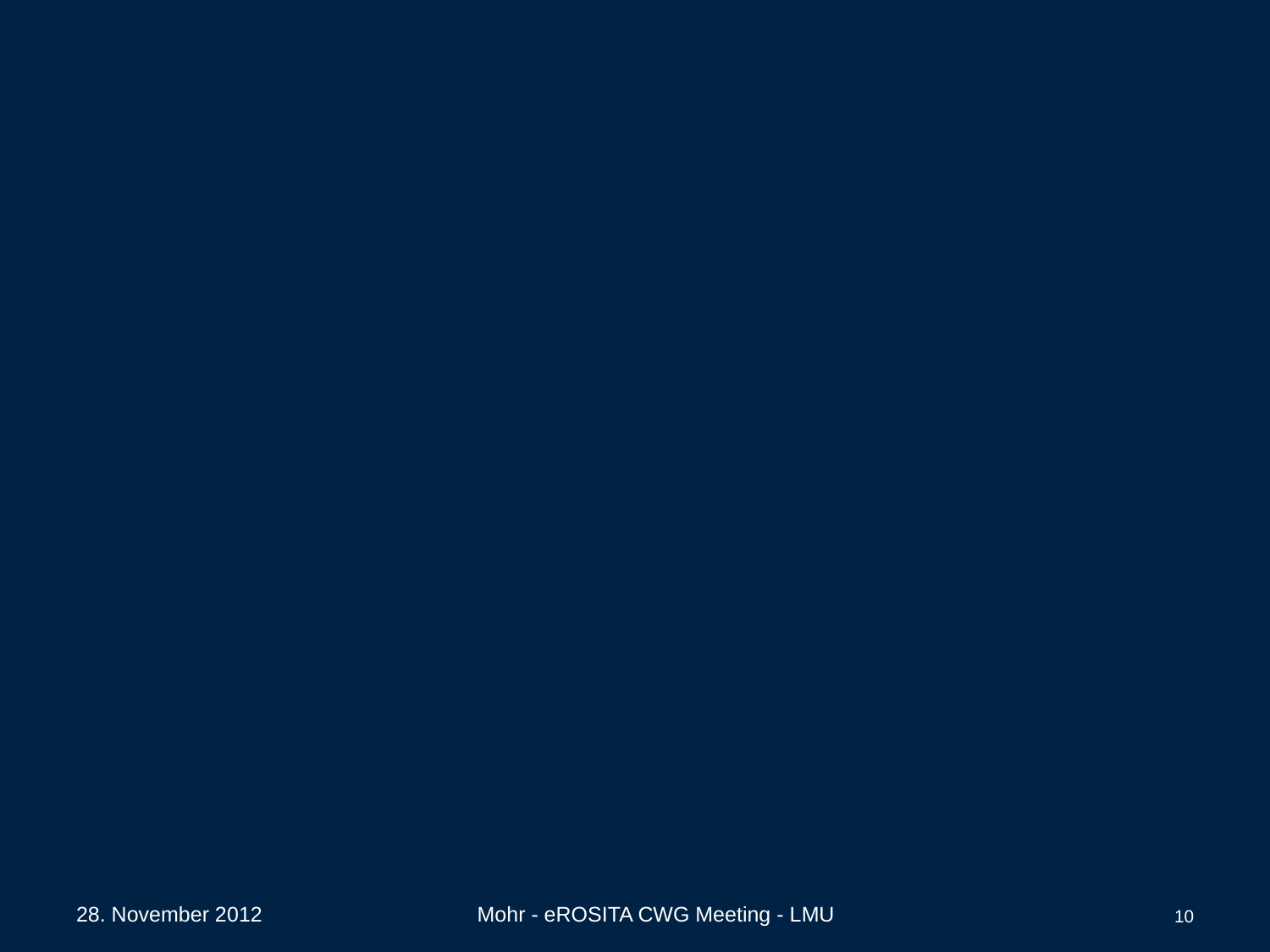

28. November 2012
Mohr - eROSITA CWG Meeting - LMU
10